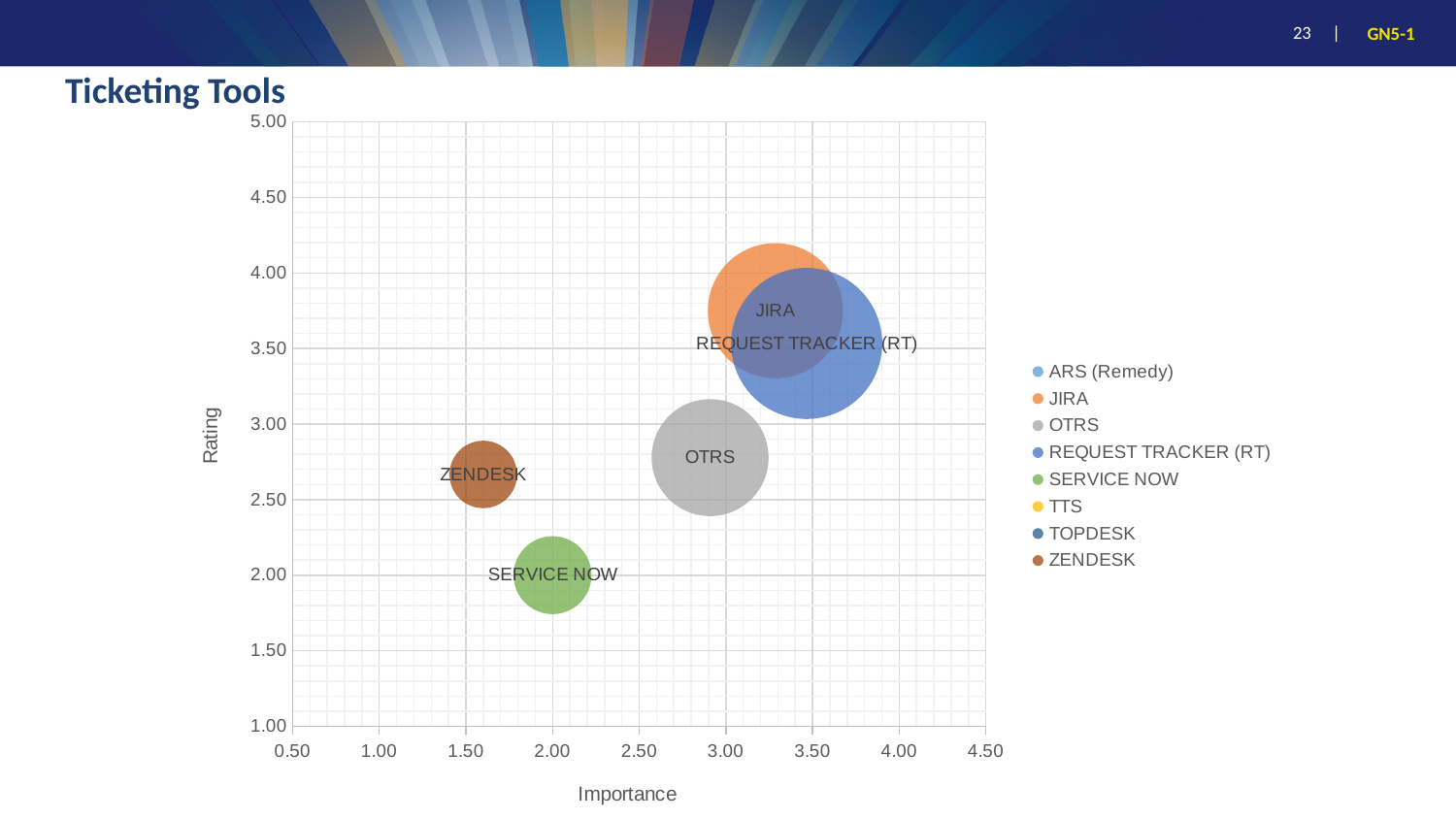

# Ticketing Tools

### Chart

| Category | ARS (Remedy) | JIRA | OTRS | REQUEST TRACKER (RT) | SERVICE NOW | TTS | TOPDESK | ZENDESK |
|---|---|---|---|---|---|---|---|---|